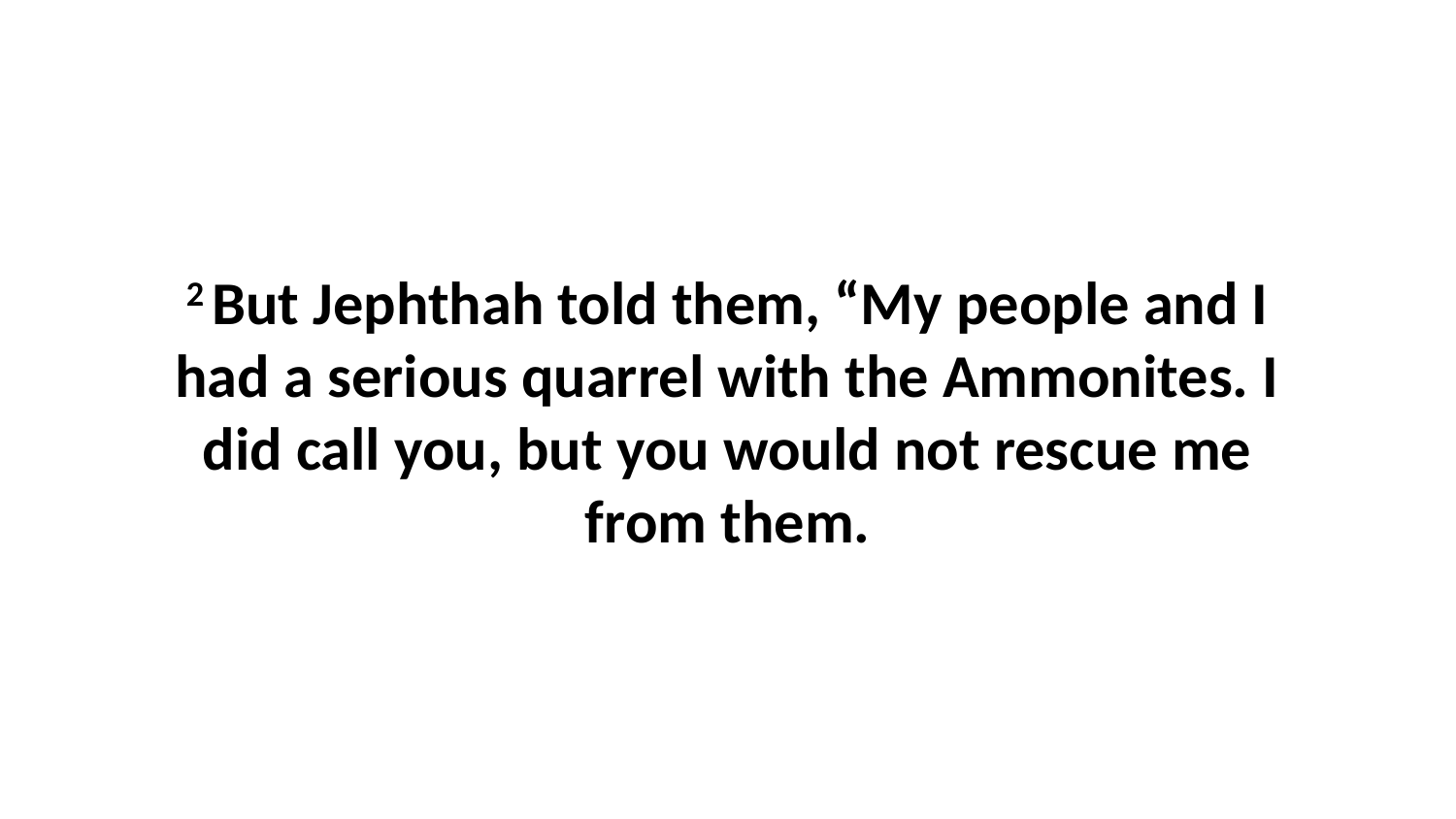

2 But Jephthah told them, “My people and I had a serious quarrel with the Ammonites. I did call you, but you would not rescue me from them.